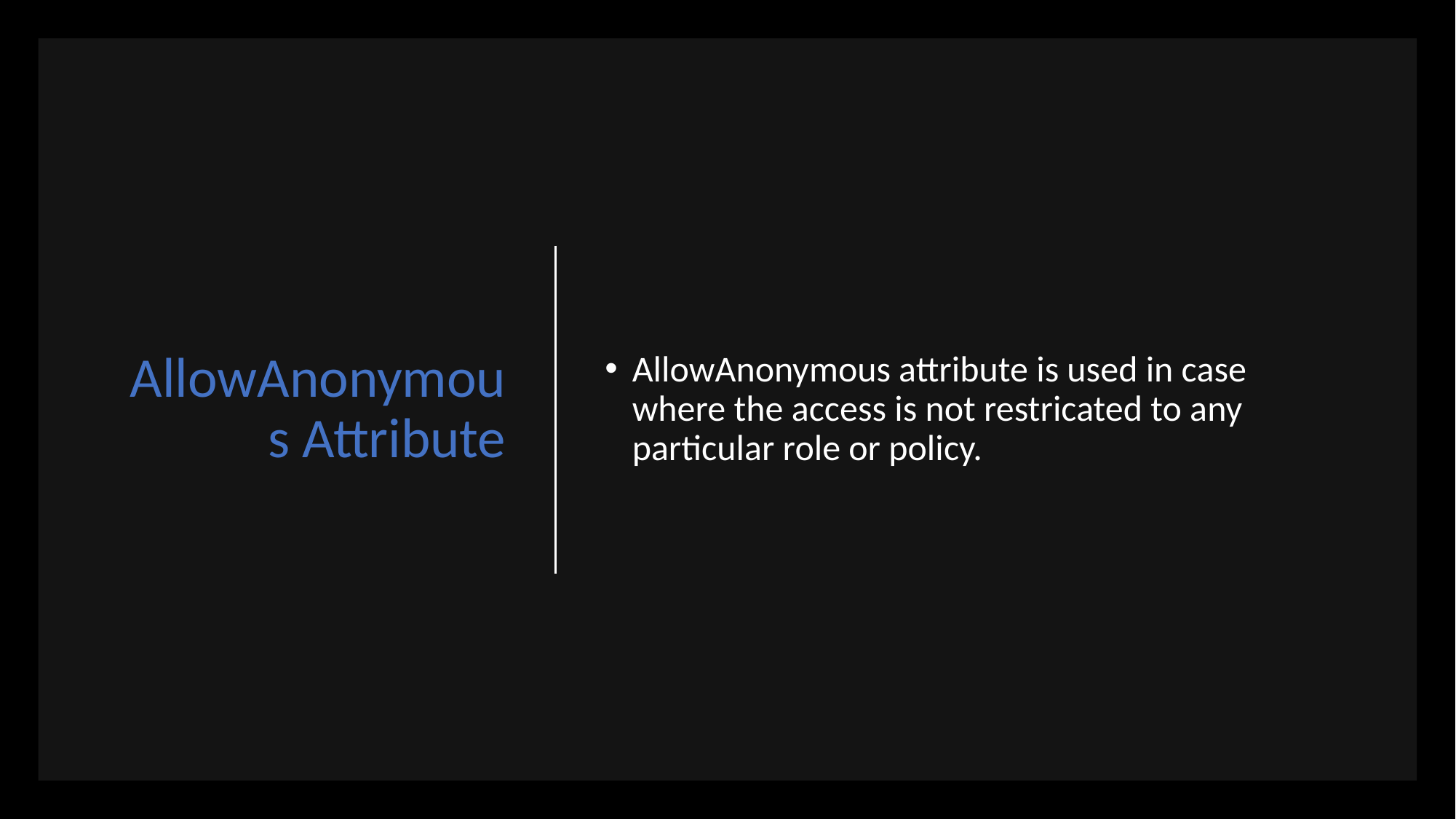

# AllowAnonymous Attribute
AllowAnonymous attribute is used in case where the access is not restricated to any particular role or policy.